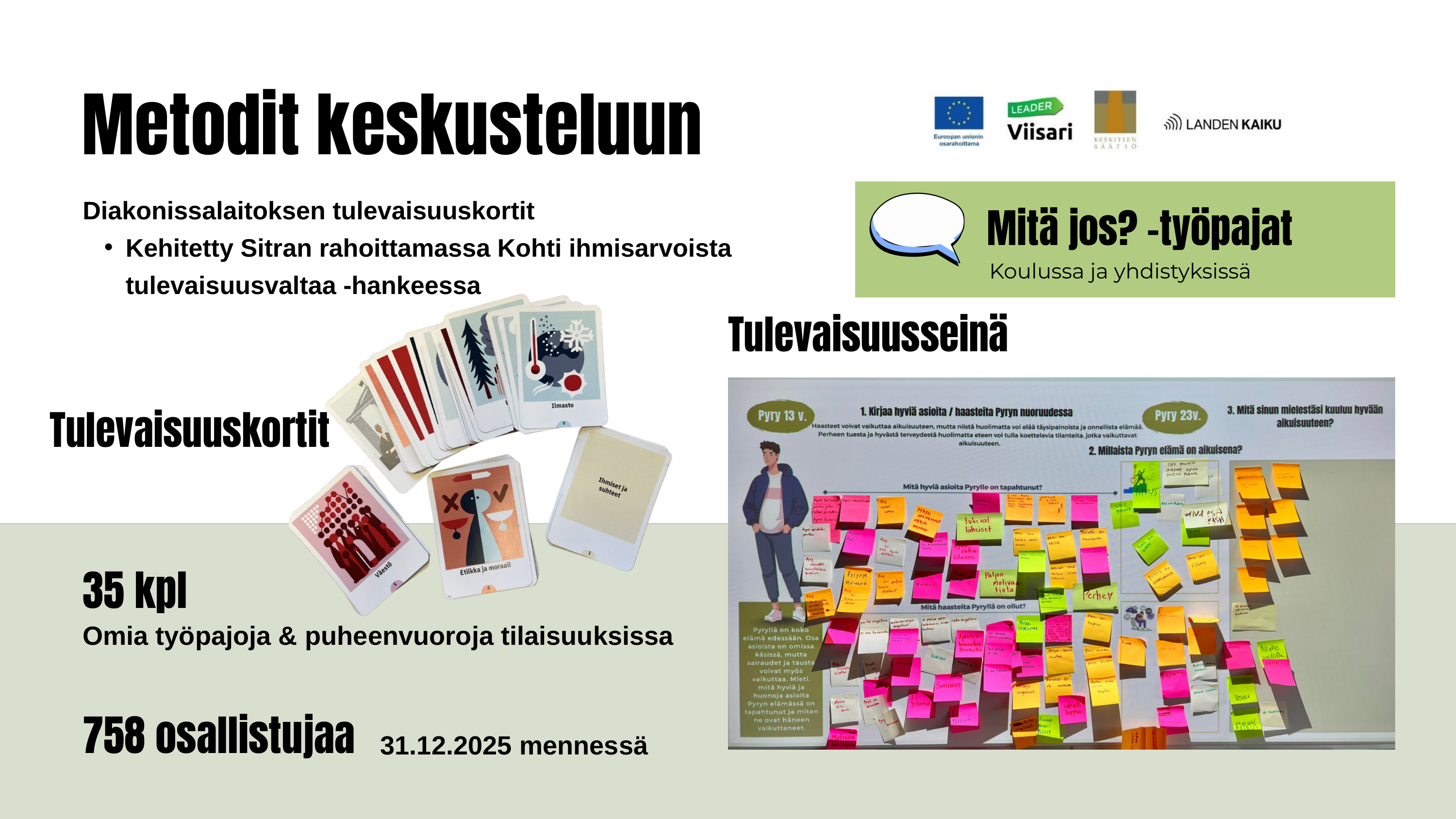

Metodit keskusteluun

Diakonissalaitoksen tulevaisuuskortit
Kehitetty Sitran rahoittamassa Kohti ihmisarvoista tulevaisuusvaltaa -hankeessa

Mitä jos? -työpajat
Koulussa ja yhdistyksissä

Tulevaisuusseinä

Tulevaisuuskortit

35 kpl
Omia työpajoja & puheenvuoroja tilaisuuksissa
758 osallistujaa
31.12.2025 mennessä